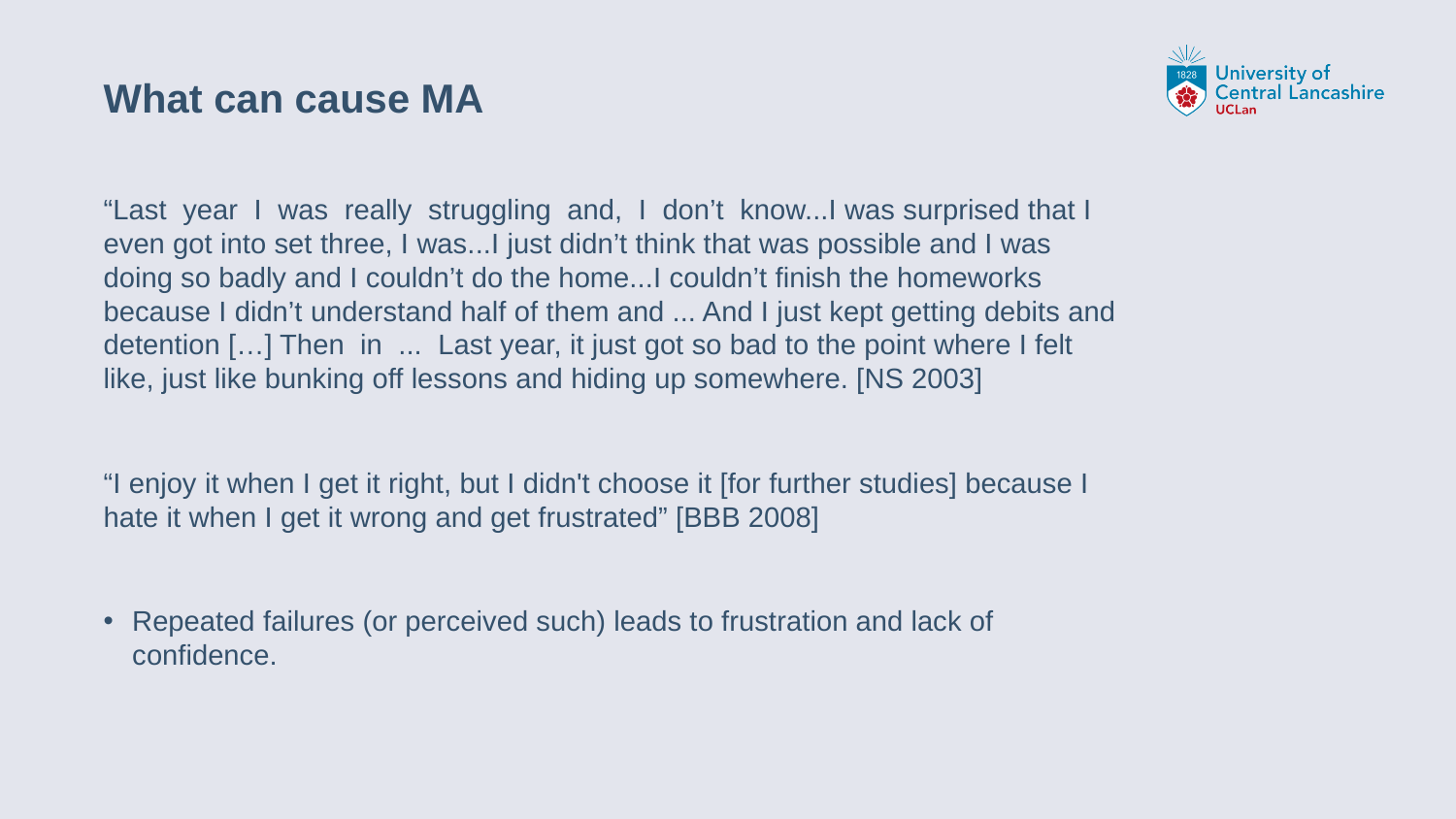

# What can cause MA
“Last  year  I  was  really  struggling  and,  I  don’t  know...I was surprised that I even got into set three, I was...I just didn’t think that was possible and I was doing so badly and I couldn’t do the home...I couldn’t finish the homeworks because I didn’t understand half of them and ... And I just kept getting debits and detention […] Then  in  ...  Last year, it just got so bad to the point where I felt like, just like bunking off lessons and hiding up somewhere. [NS 2003]

“I enjoy it when I get it right, but I didn't choose it [for further studies] because I hate it when I get it wrong and get frustrated” [BBB 2008]

Repeated failures (or perceived such) leads to frustration and lack of confidence.